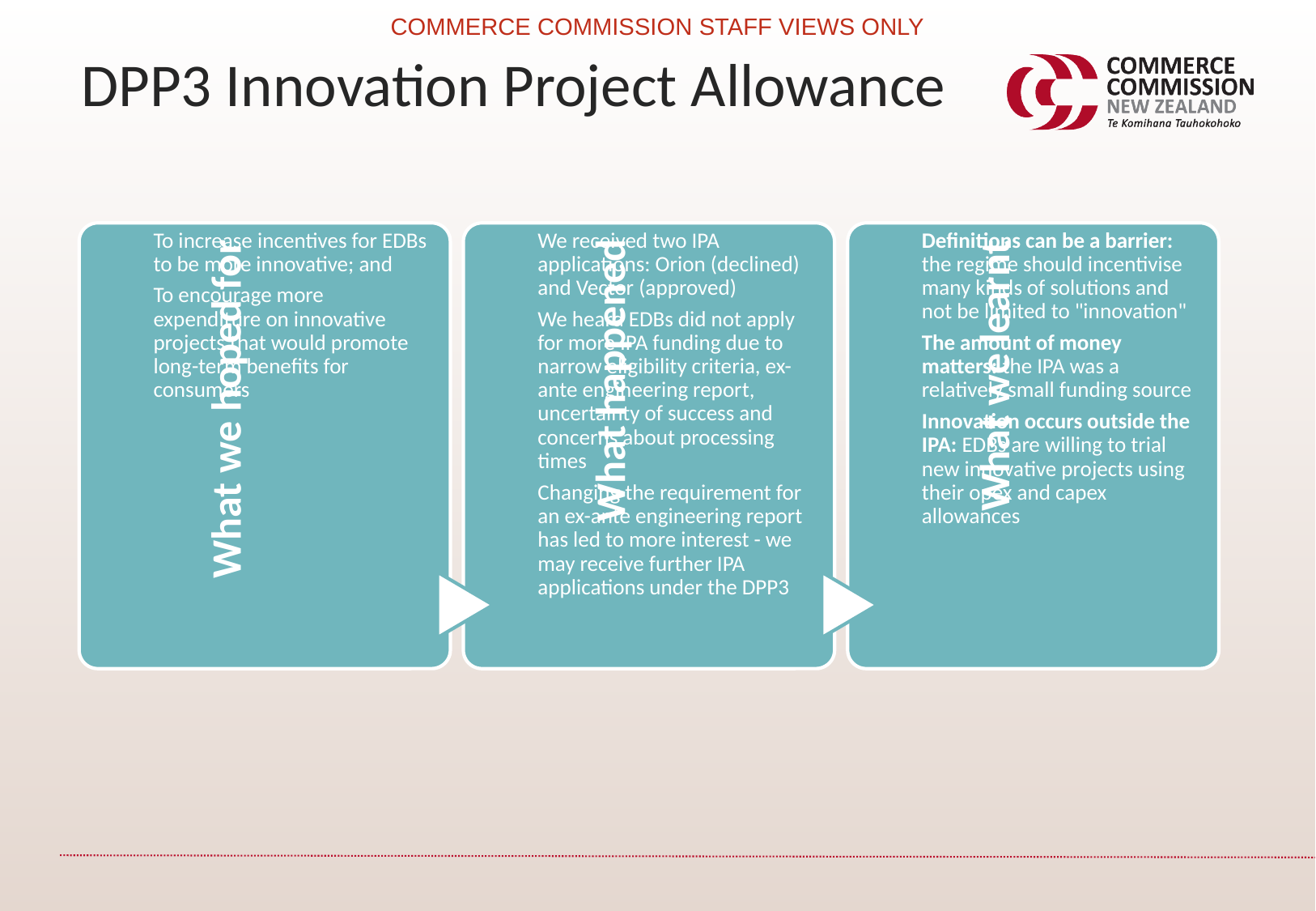

COMMERCE COMMISSION STAFF VIEWS ONLY
What we hoped for
To increase incentives for EDBs to be more innovative; and
To encourage more expenditure on innovative projects that would promote long-term benefits for consumers
What happened
We received two IPA applications: Orion (declined) and Vector (approved)
We heard EDBs did not apply for more IPA funding due to narrow eligibility criteria, ex-ante engineering report, uncertainty of success and concerns about processing times
Changing the requirement for an ex-ante engineering report has led to more interest - we may receive further IPA applications under the DPP3
What we learnt
Definitions can be a barrier: the regime should incentivise many kinds of solutions and not be limited to "innovation"
The amount of money matters: the IPA was a relatively small funding source
Innovation occurs outside the IPA: EDBs are willing to trial new innovative projects using their opex and capex allowances
DPP3 Innovation Project Allowance